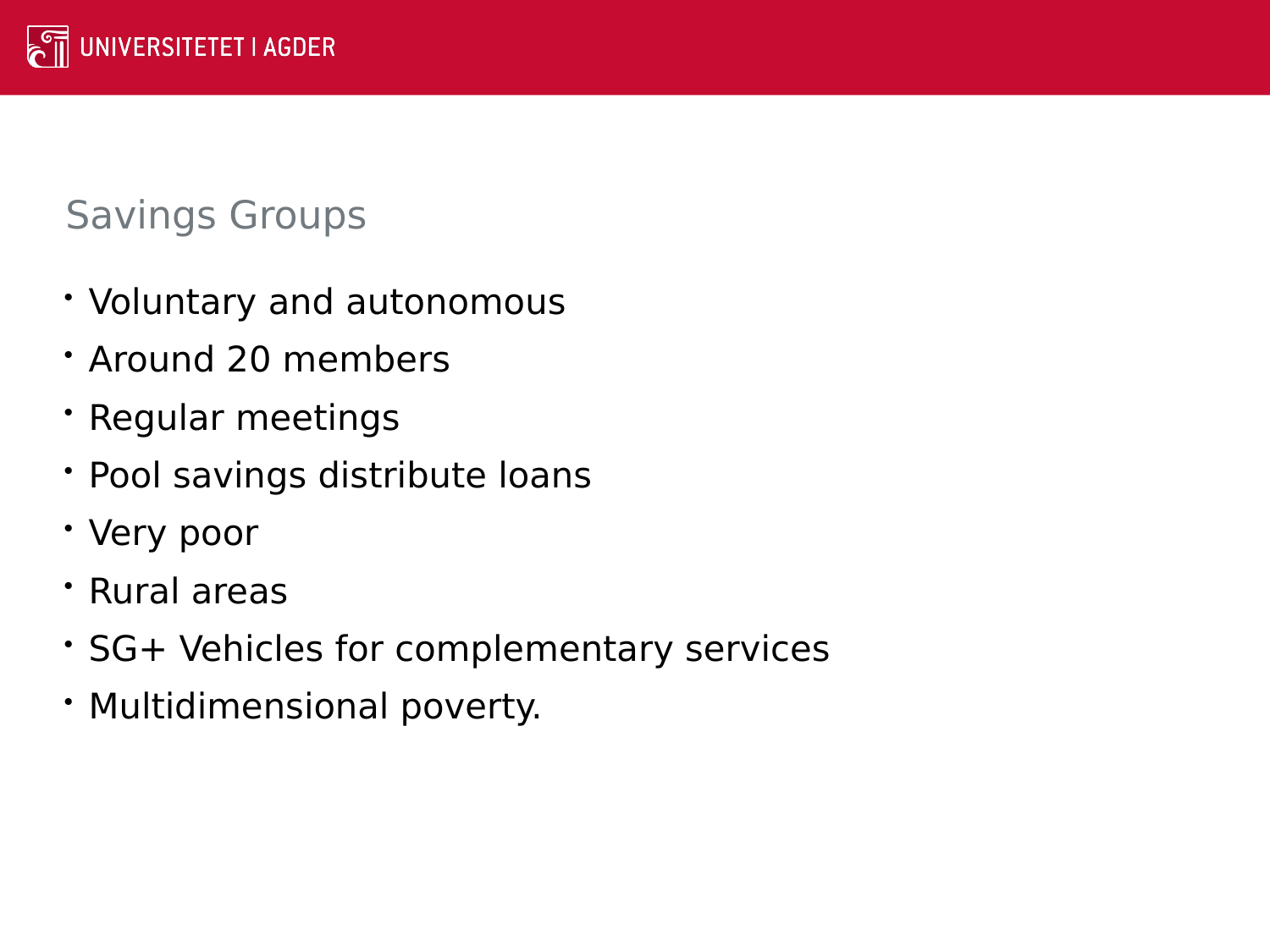

# Savings Groups
Voluntary and autonomous
Around 20 members
Regular meetings
Pool savings distribute loans
Very poor
Rural areas
SG+ Vehicles for complementary services
Multidimensional poverty.